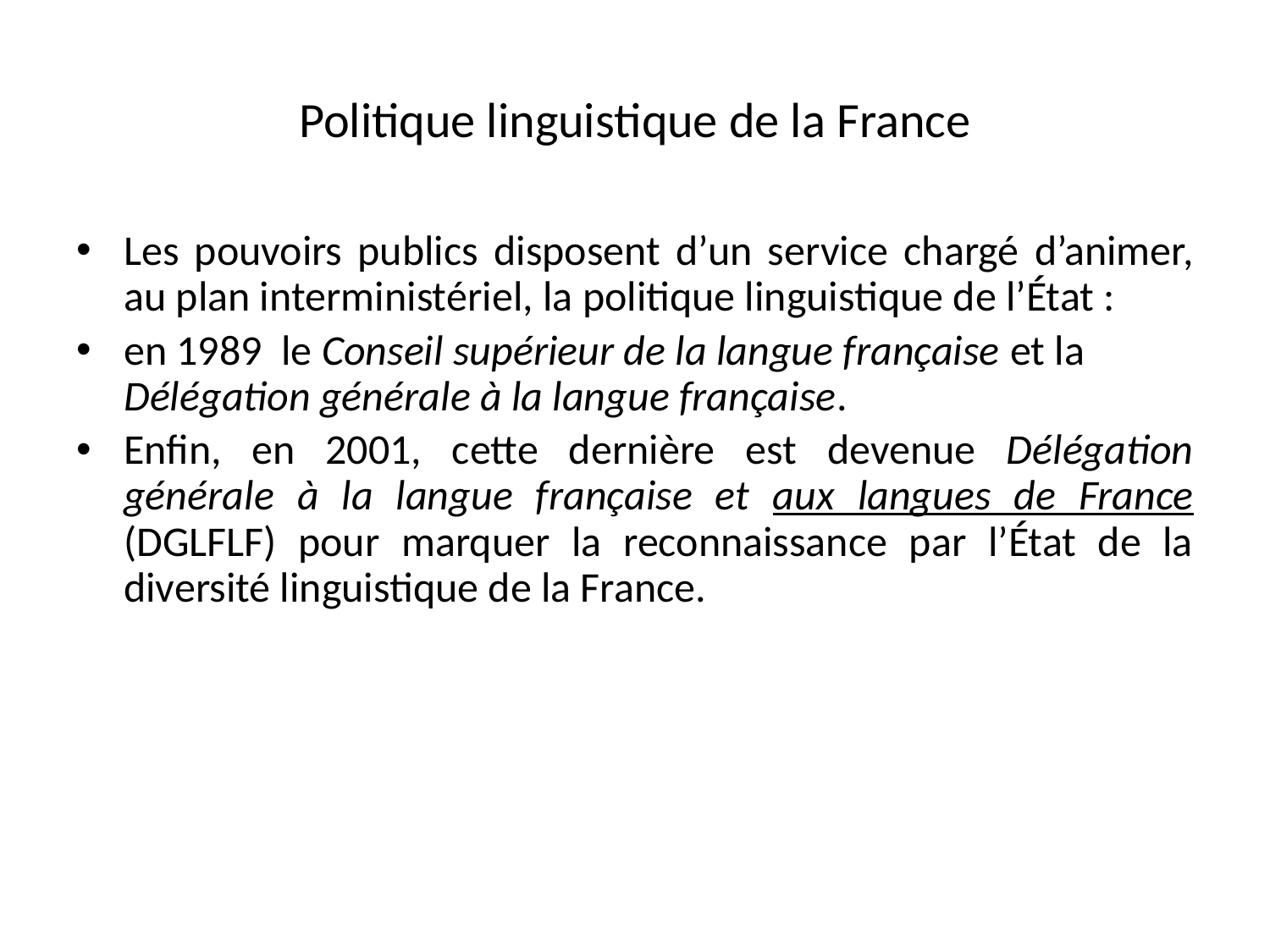

Politique linguistique de la France
Les pouvoirs publics disposent d’un service chargé d’animer, au plan interministériel, la politique linguistique de l’État :
en 1989  le Conseil supérieur de la langue française et la Délégation générale à la langue française.
Enfin, en 2001, cette dernière est devenue Délégation générale à la langue française et aux langues de France (DGLFLF) pour marquer la reconnaissance par l’État de la diversité linguistique de la France.